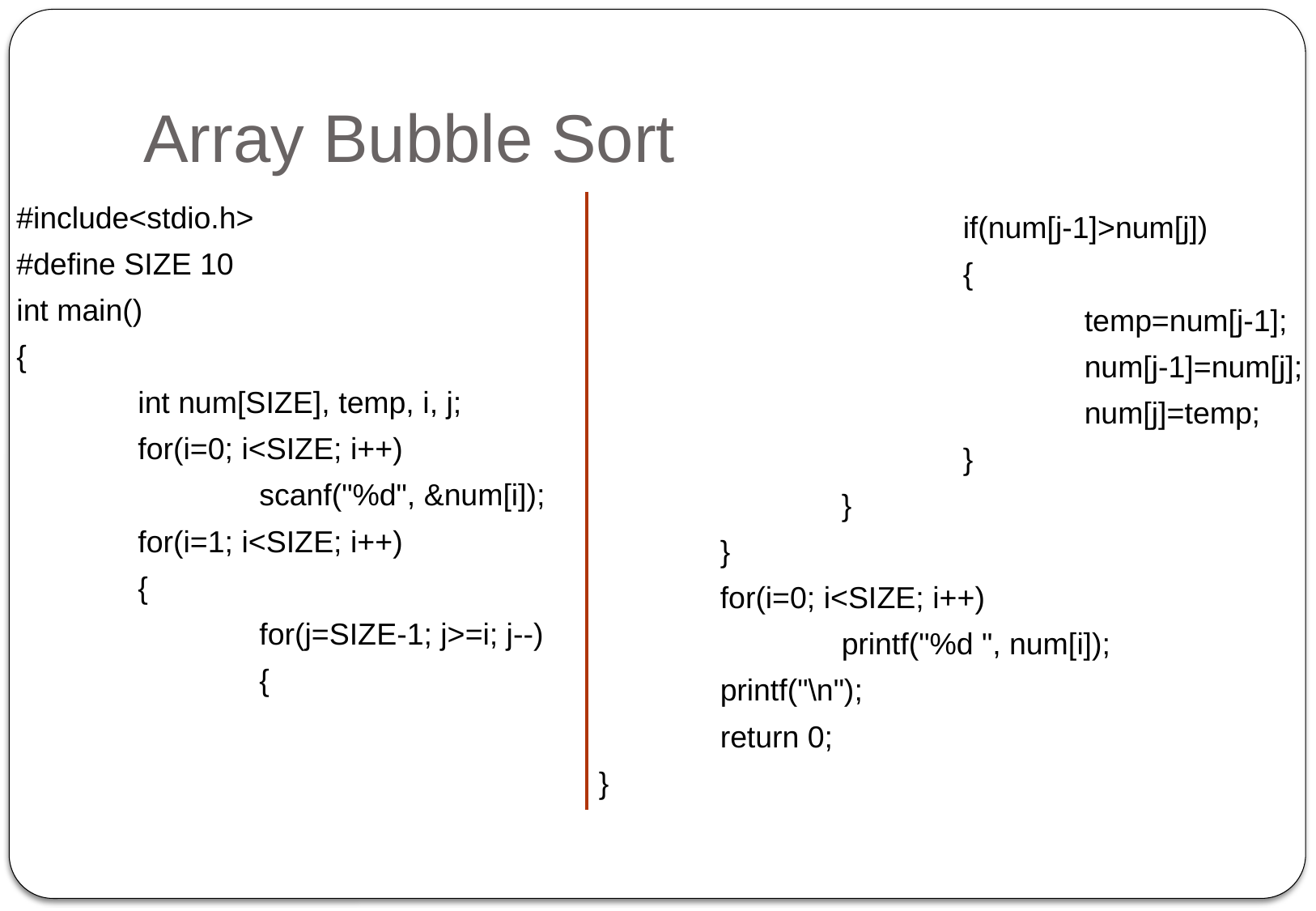

# Array Bubble Sort
#include<stdio.h>
#define SIZE 10
int main()
{
	int num[SIZE], temp, i, j;
	for(i=0; i<SIZE; i++)
		scanf("%d", &num[i]);
	for(i=1; i<SIZE; i++)
	{
		for(j=SIZE-1; j>=i; j--)
		{

			if(num[j-1]>num[j])
			{
				temp=num[j-1];
				num[j-1]=num[j];
				num[j]=temp;
			}
		}
	}
	for(i=0; i<SIZE; i++)
		printf("%d ", num[i]);
	printf("\n");
	return 0;
}